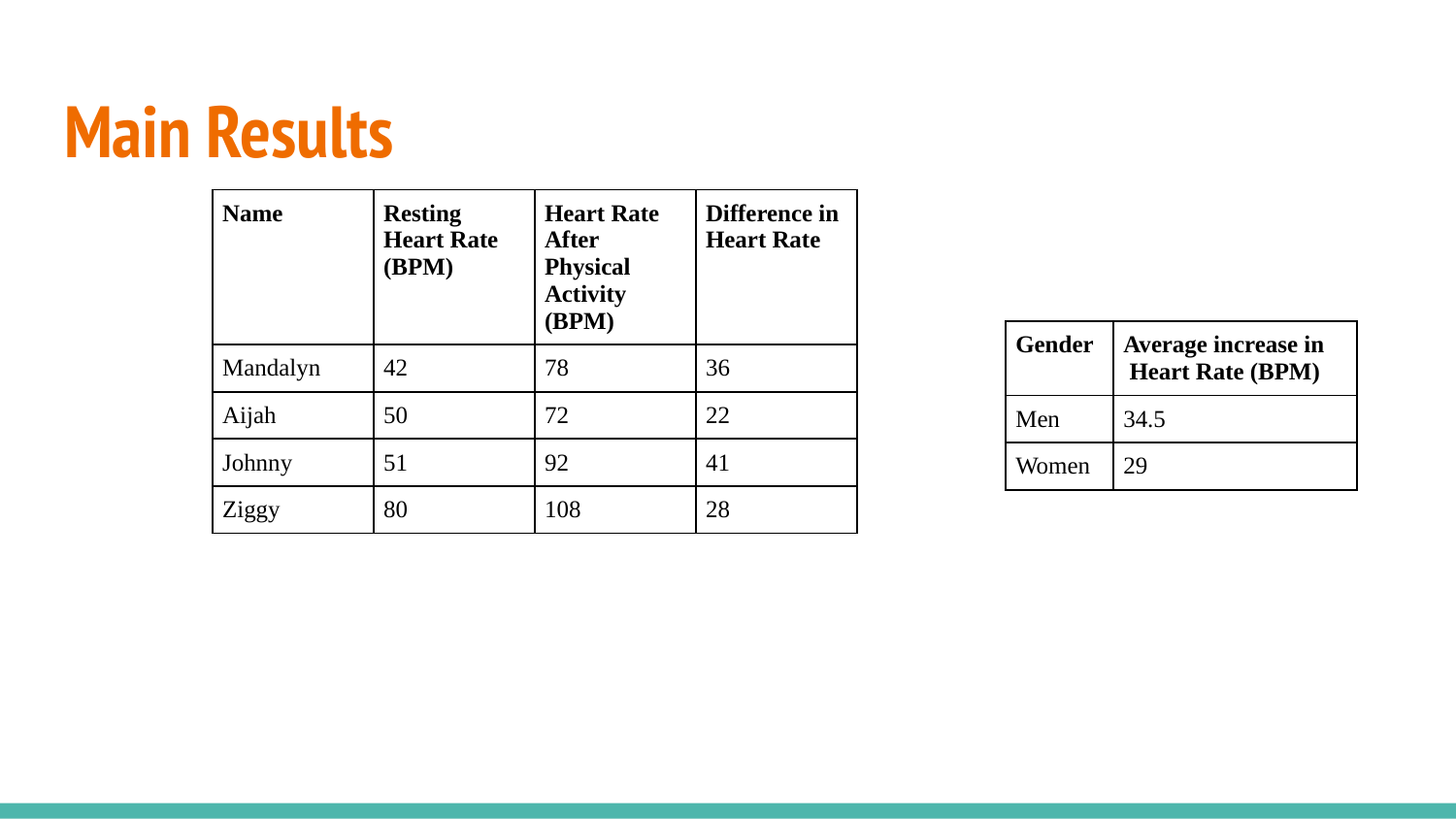

# Main Results
| Name | Resting Heart Rate (BPM) | Heart Rate After Physical Activity (BPM) | Difference in Heart Rate |
| --- | --- | --- | --- |
| Mandalyn | 42 | 78 | 36 |
| Aijah | 50 | 72 | 22 |
| Johnny | 51 | 92 | 41 |
| Ziggy | 80 | 108 | 28 |

| Gender | Average increase in Heart Rate (BPM) |
| --- | --- |
| Men | 34.5 |
| Women | 29 |